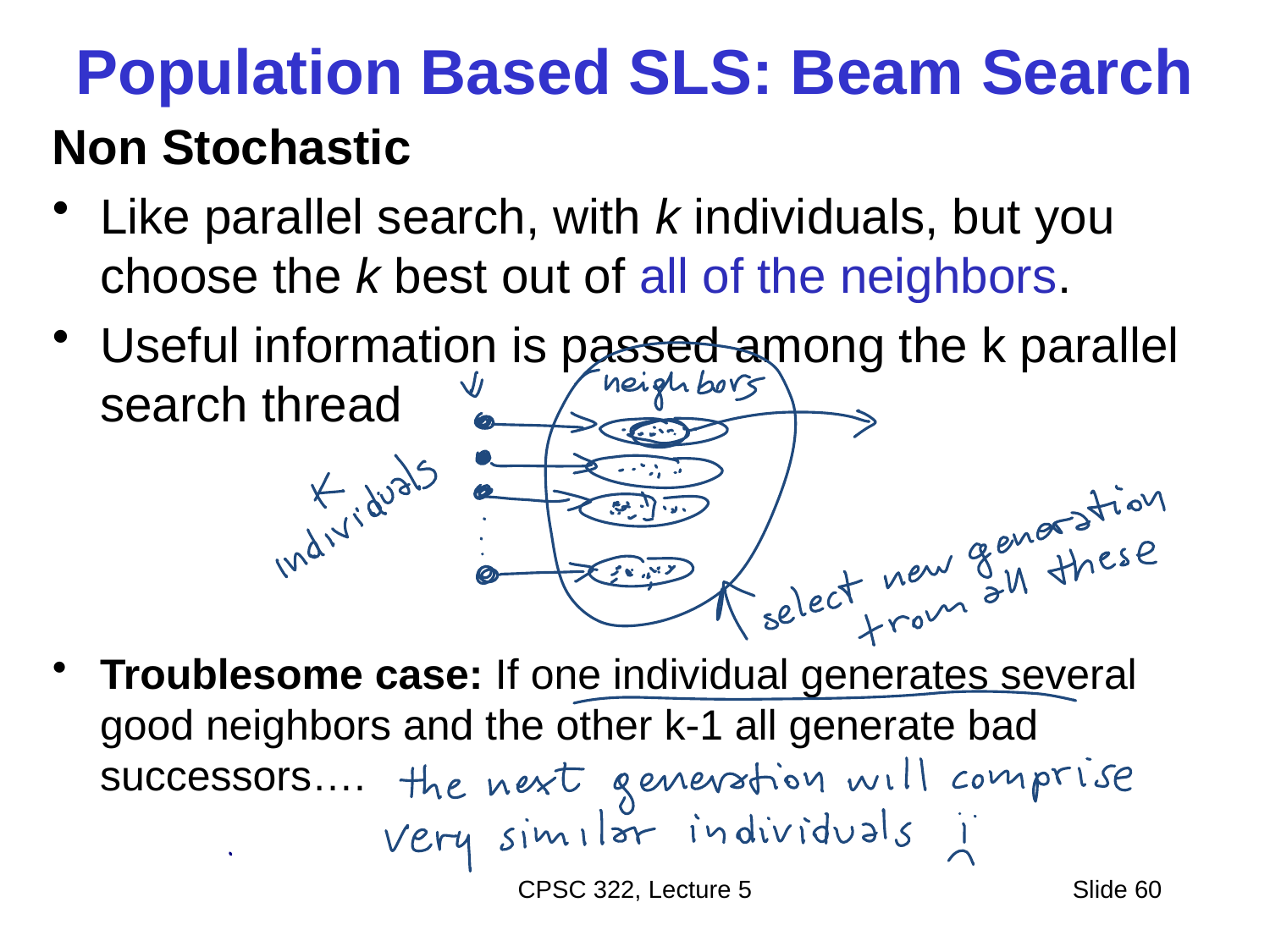

# Population Based SLS: Beam Search
Non Stochastic
Like parallel search, with k individuals, but you choose the k best out of all of the neighbors.
Useful information is passed among the k parallel search thread

Troublesome case: If one individual generates several good neighbors and the other k-1 all generate bad successors….

CPSC 322, Lecture 5
Slide 60